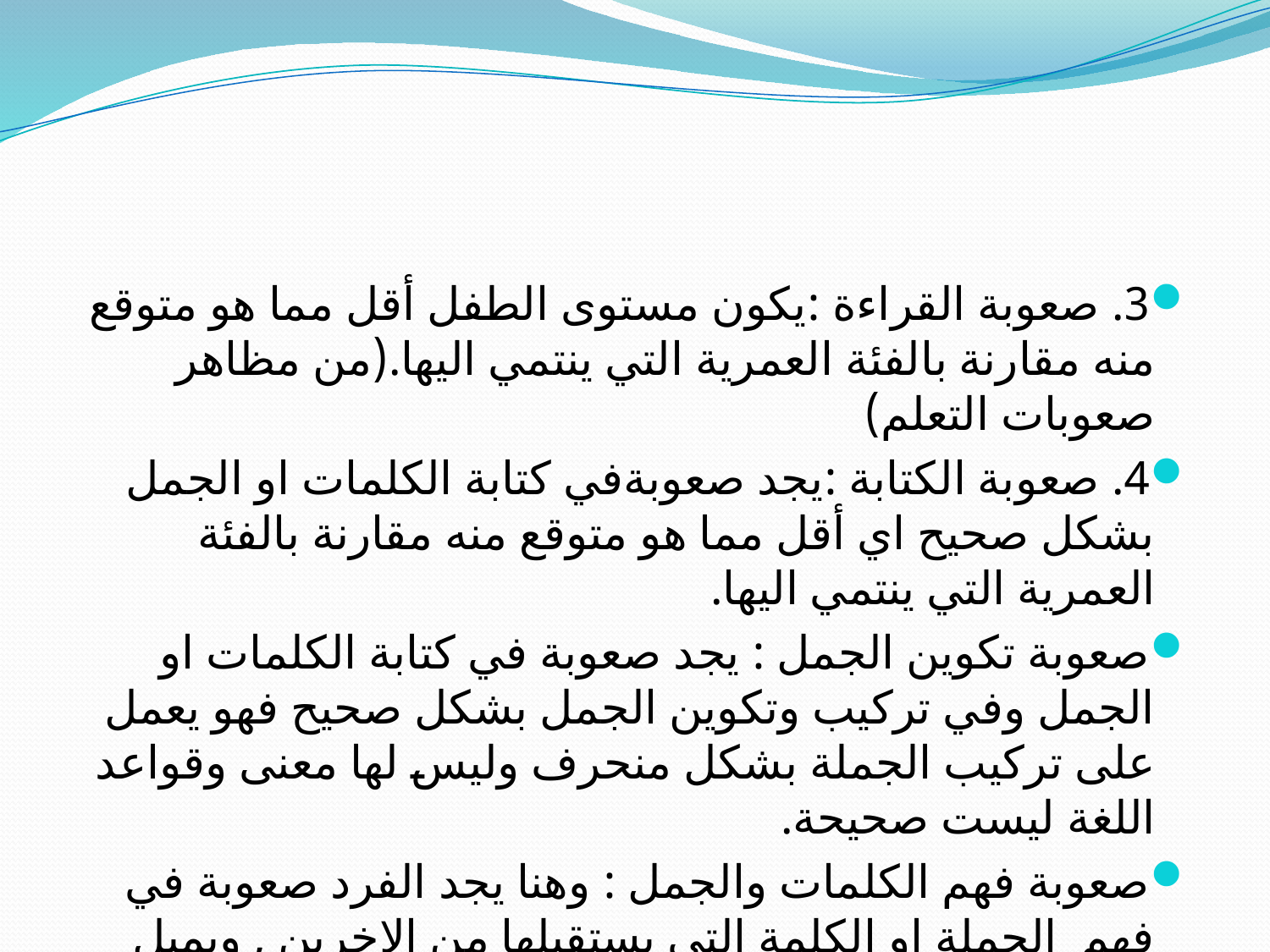

#
3. صعوبة القراءة :يكون مستوى الطفل أقل مما هو متوقع منه مقارنة بالفئة العمرية التي ينتمي اليها.(من مظاهر صعوبات التعلم)
4. صعوبة الكتابة :يجد صعوبةفي كتابة الكلمات او الجمل بشكل صحيح اي أقل مما هو متوقع منه مقارنة بالفئة العمرية التي ينتمي اليها.
صعوبة تكوين الجمل : يجد صعوبة في كتابة الكلمات او الجمل وفي تركيب وتكوين الجمل بشكل صحيح فهو يعمل على تركيب الجملة بشكل منحرف وليس لها معنى وقواعد اللغة ليست صحيحة.
صعوبة فهم الكلمات والجمل : وهنا يجد الفرد صعوبة في فهم  الجملة او الكلمة التي يستقبلها من الاخرين , ويميل هنا الى تكرار هذه الجمل او الكلمات بالرغم من عدم فهمه لها .